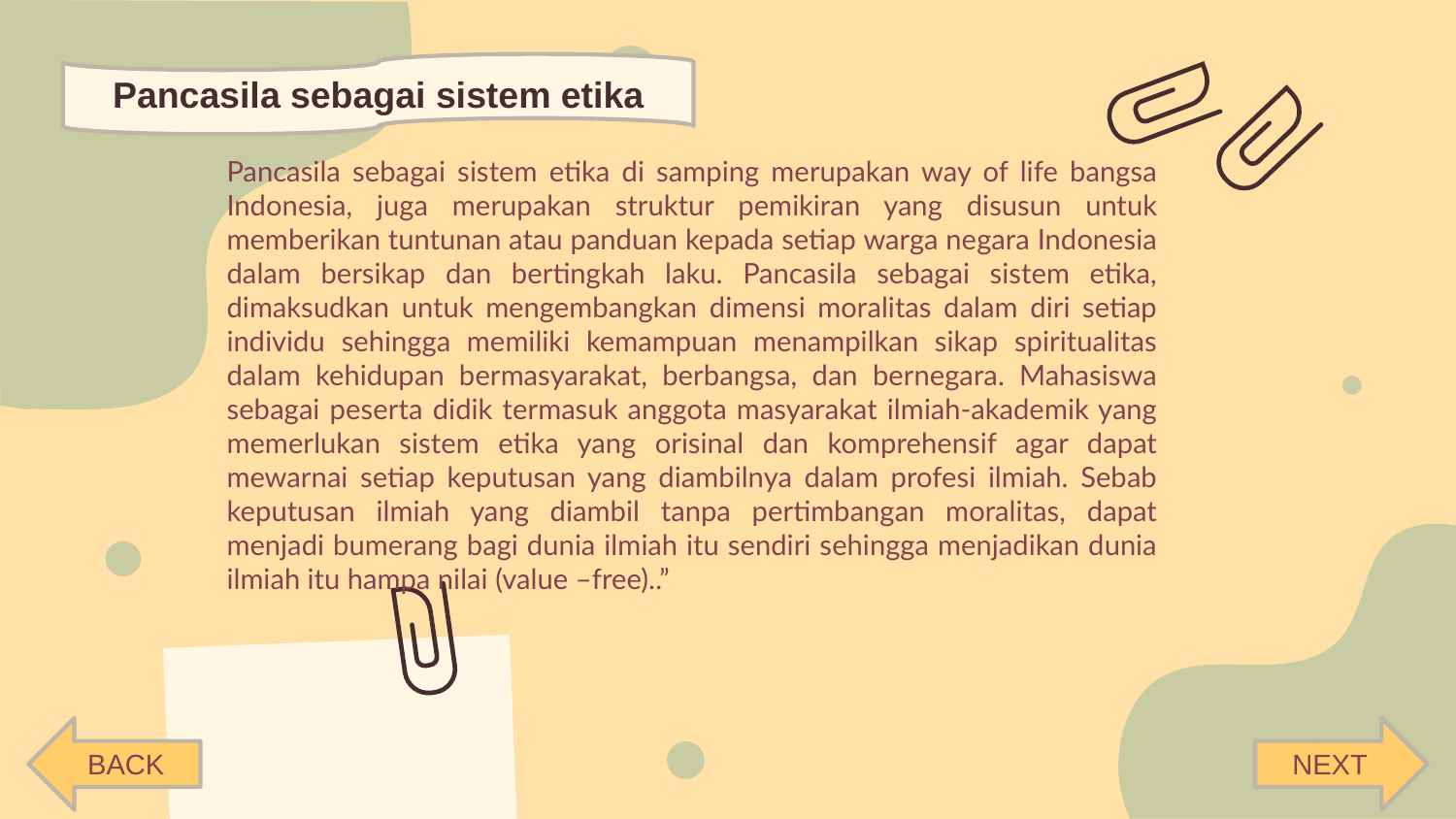

Pancasila sebagai sistem etika
Pancasila sebagai sistem etika di samping merupakan way of life bangsa Indonesia, juga merupakan struktur pemikiran yang disusun untuk memberikan tuntunan atau panduan kepada setiap warga negara Indonesia dalam bersikap dan bertingkah laku. Pancasila sebagai sistem etika, dimaksudkan untuk mengembangkan dimensi moralitas dalam diri setiap individu sehingga memiliki kemampuan menampilkan sikap spiritualitas dalam kehidupan bermasyarakat, berbangsa, dan bernegara. Mahasiswa sebagai peserta didik termasuk anggota masyarakat ilmiah-akademik yang memerlukan sistem etika yang orisinal dan komprehensif agar dapat mewarnai setiap keputusan yang diambilnya dalam profesi ilmiah. Sebab keputusan ilmiah yang diambil tanpa pertimbangan moralitas, dapat menjadi bumerang bagi dunia ilmiah itu sendiri sehingga menjadikan dunia ilmiah itu hampa nilai (value –free)..”
BACK
NEXT